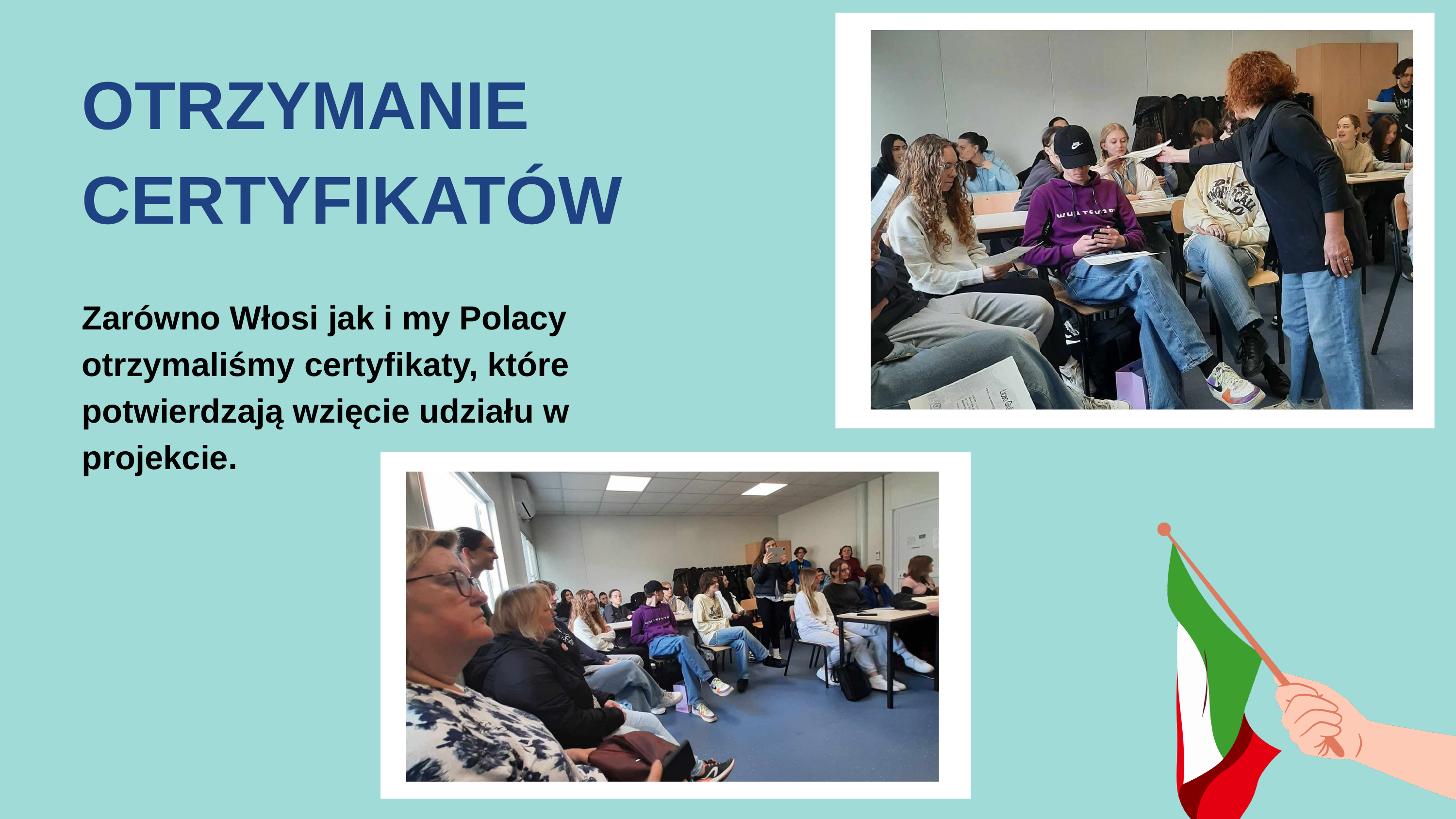

OTRZYMANIE CERTYFIKATÓW
Zarówno Włosi jak i my Polacy otrzymaliśmy certyfikaty, które potwierdzają wzięcie udziału w projekcie.